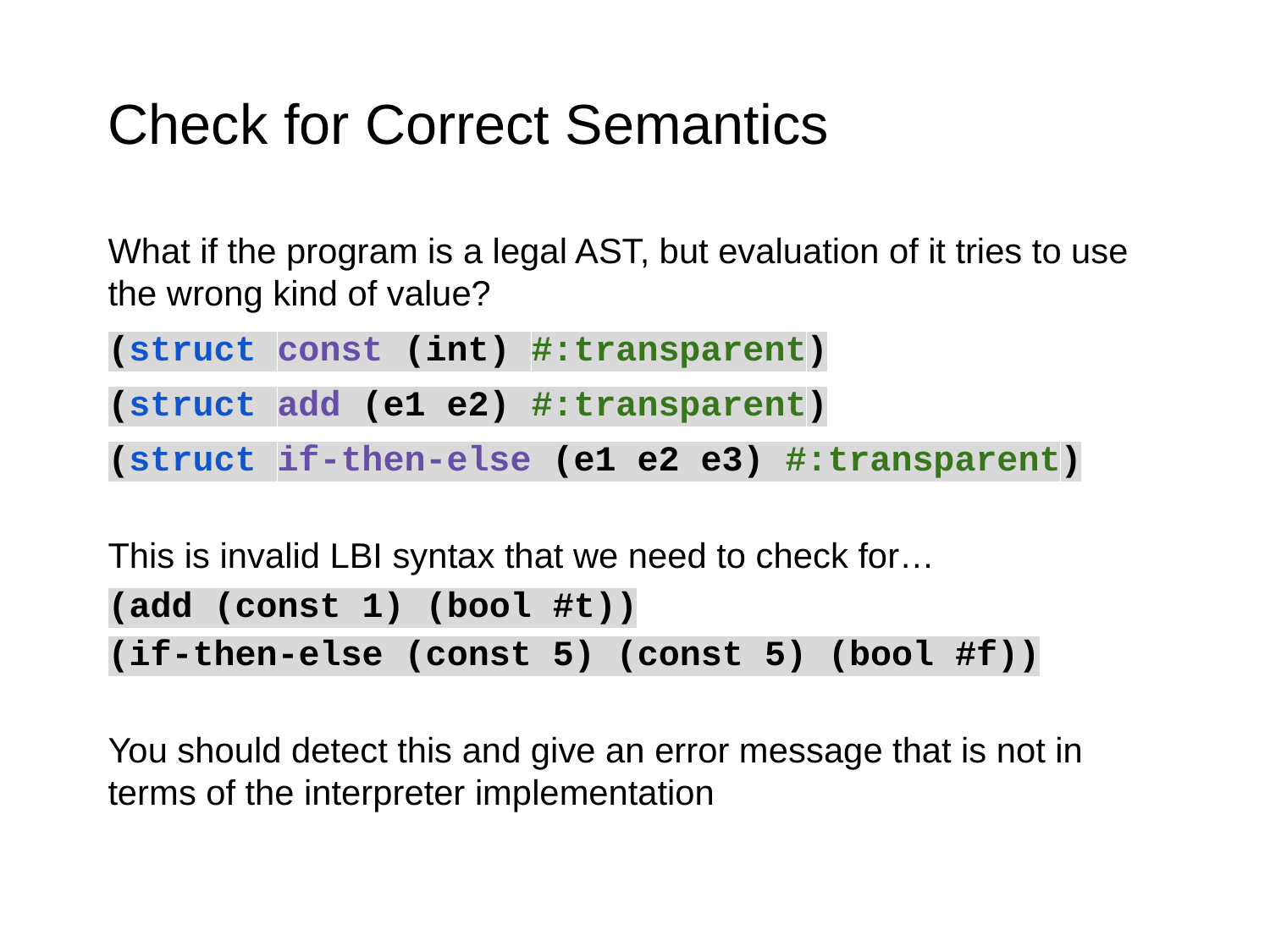

# Check for Correct Semantics
What if the program is a legal AST, but evaluation of it tries to use the wrong kind of value?
(struct const (int) #:transparent)
(struct add (e1 e2) #:transparent)
(struct if-then-else (e1 e2 e3) #:transparent)

This is invalid LBI syntax that we need to check for…
(add (const 1) (bool #t))
(if-then-else (const 5) (const 5) (bool #f))

You should detect this and give an error message that is not in terms of the interpreter implementation